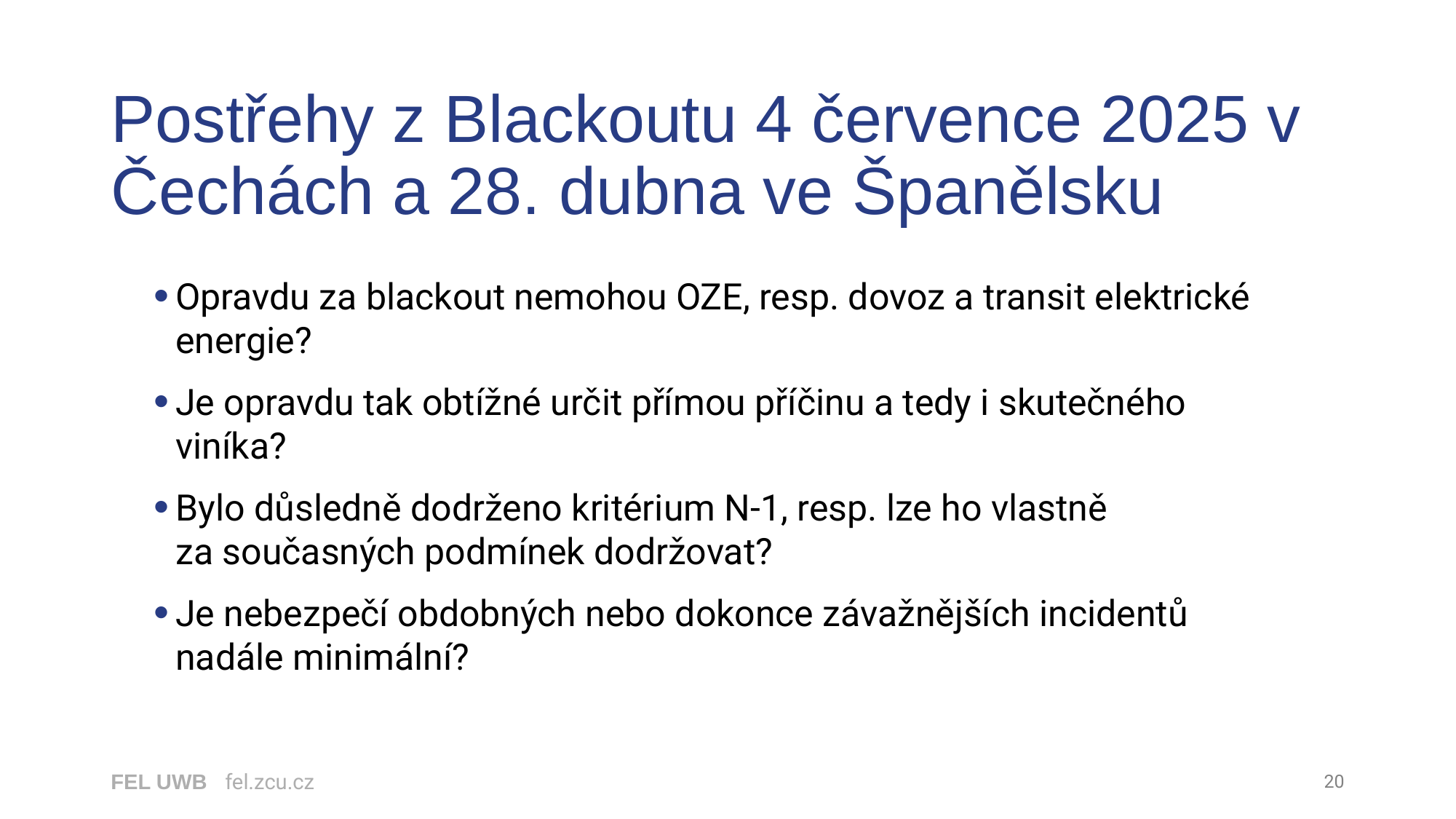

Postřehy z Blackoutu 4 července 2025 v Čechách a 28. dubna ve Španělsku

Opravdu za blackout nemohou OZE, resp. dovoz a transit elektrické energie?
Je opravdu tak obtížné určit přímou příčinu a tedy i skutečného viníka?
Bylo důsledně dodrženo kritérium N-1, resp. lze ho vlastně za současných podmínek dodržovat?
Je nebezpečí obdobných nebo dokonce závažnějších incidentů nadále minimální?
FEL UWB   fel.zcu.cz
20